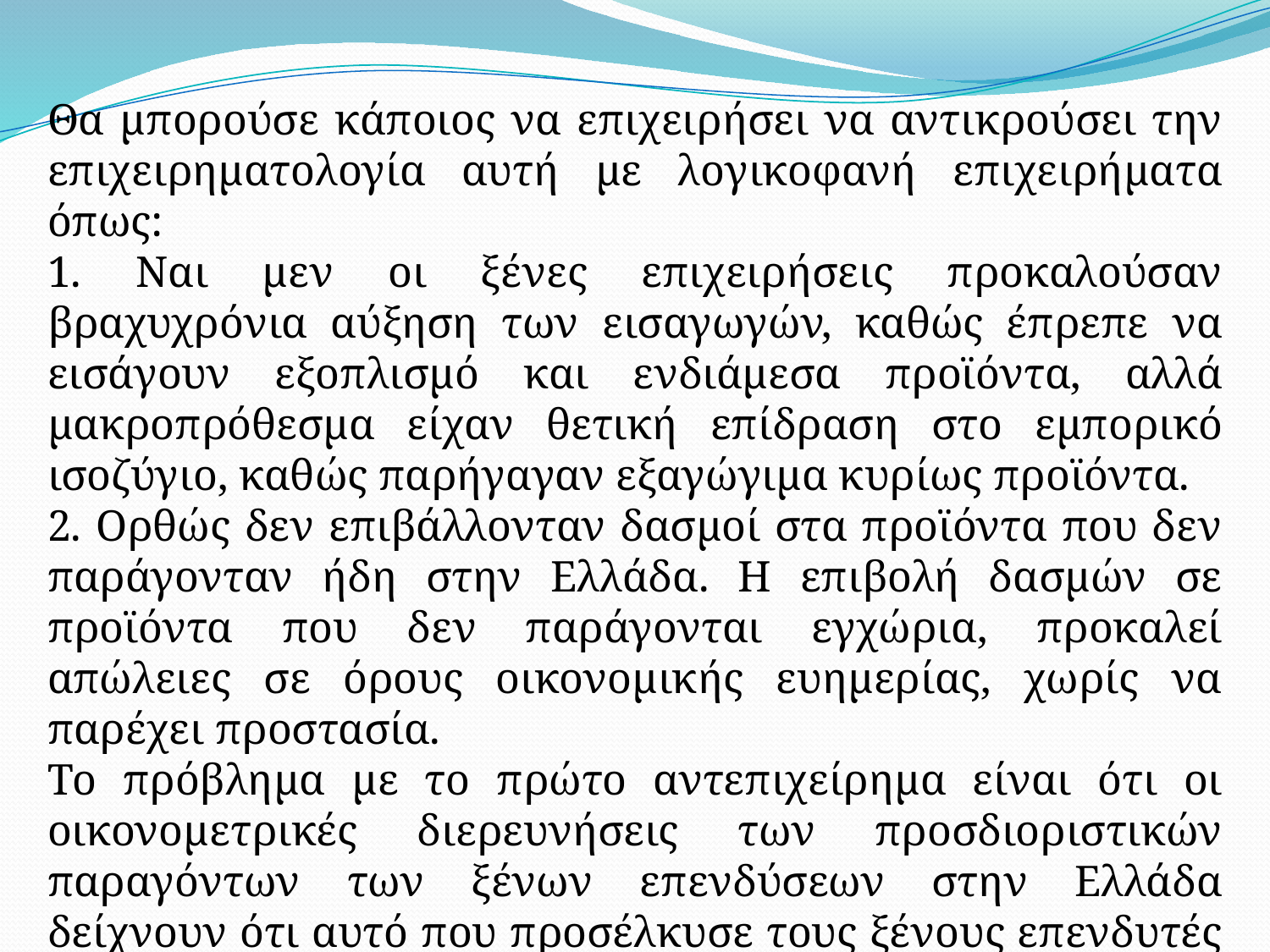

Θα μπορούσε κάποιος να επιχειρήσει να αντικρούσει την επιχειρηματολογία αυτή με λογικοφανή επιχειρήματα όπως:
1. Ναι μεν οι ξένες επιχειρήσεις προκαλούσαν βραχυχρόνια αύξηση των εισαγωγών, καθώς έπρεπε να εισάγουν εξοπλισμό και ενδιάμεσα προϊόντα, αλλά μακροπρόθεσμα είχαν θετική επίδραση στο εμπορικό ισοζύγιο, καθώς παρήγαγαν εξαγώγιμα κυρίως προϊόντα.
2. Ορθώς δεν επιβάλλονταν δασμοί στα προϊόντα που δεν παράγονταν ήδη στην Ελλάδα. Η επιβολή δασμών σε προϊόντα που δεν παράγονται εγχώρια, προκαλεί απώλειες σε όρους οικονομικής ευημερίας, χωρίς να παρέχει προστασία.
Το πρόβλημα με το πρώτο αντεπιχείρημα είναι ότι οι οικονομετρικές διερευνήσεις των προσδιοριστικών παραγόντων των ξένων επενδύσεων στην Ελλάδα δείχνουν ότι αυτό που προσέλκυσε τους ξένους επενδυτές ήταν η ελληνική αγορά και όχι οι εξαγωγικές προοπτικές των μονάδων αυτών.